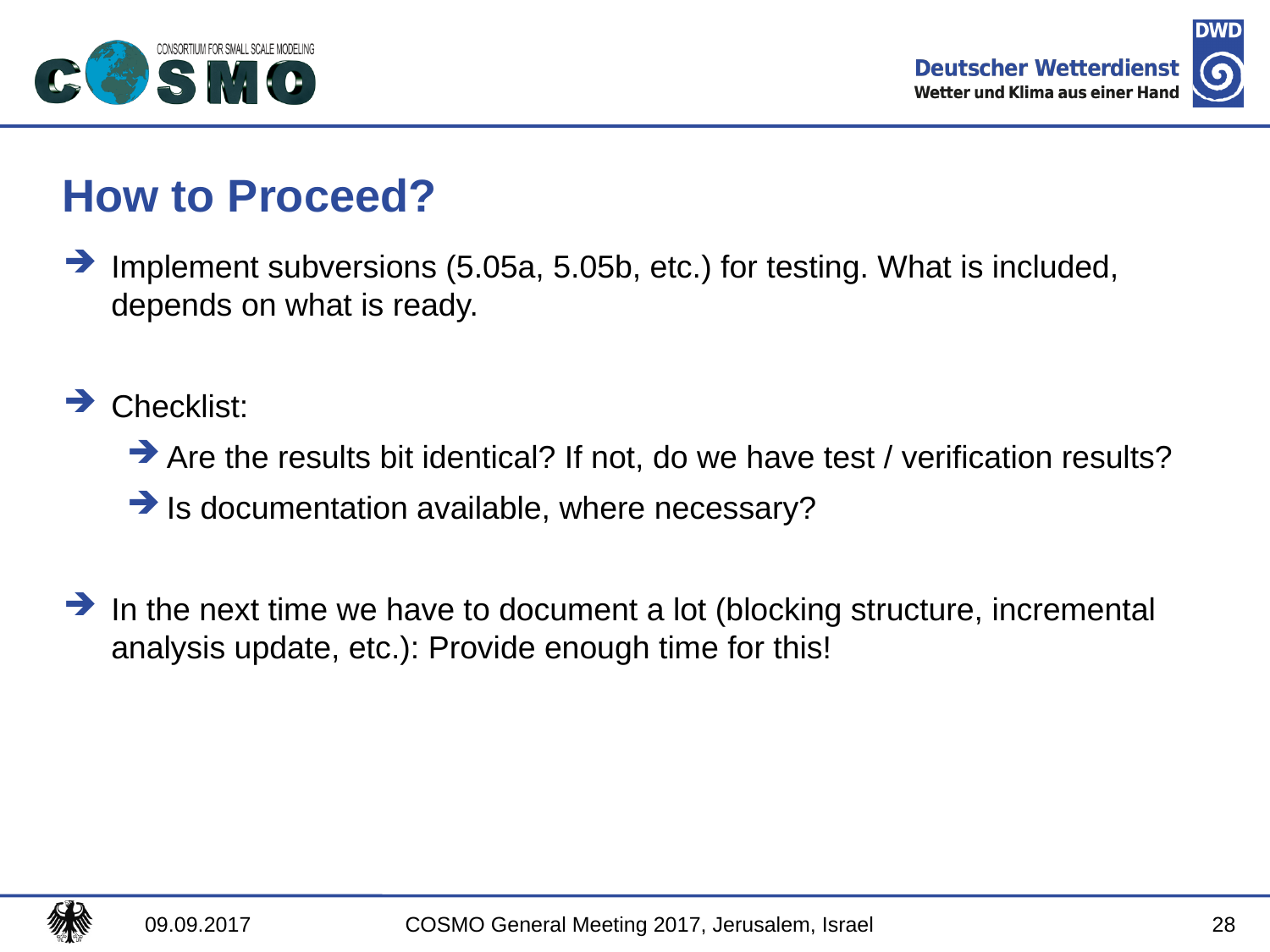

# How to Proceed?
Implement subversions (5.05a, 5.05b, etc.) for testing. What is included, depends on what is ready.

Checklist:
Are the results bit identical? If not, do we have test / verification results?
Is documentation available, where necessary?

In the next time we have to document a lot (blocking structure, incremental analysis update, etc.): Provide enough time for this!

28
09.09.2017
COSMO General Meeting 2017, Jerusalem, Israel